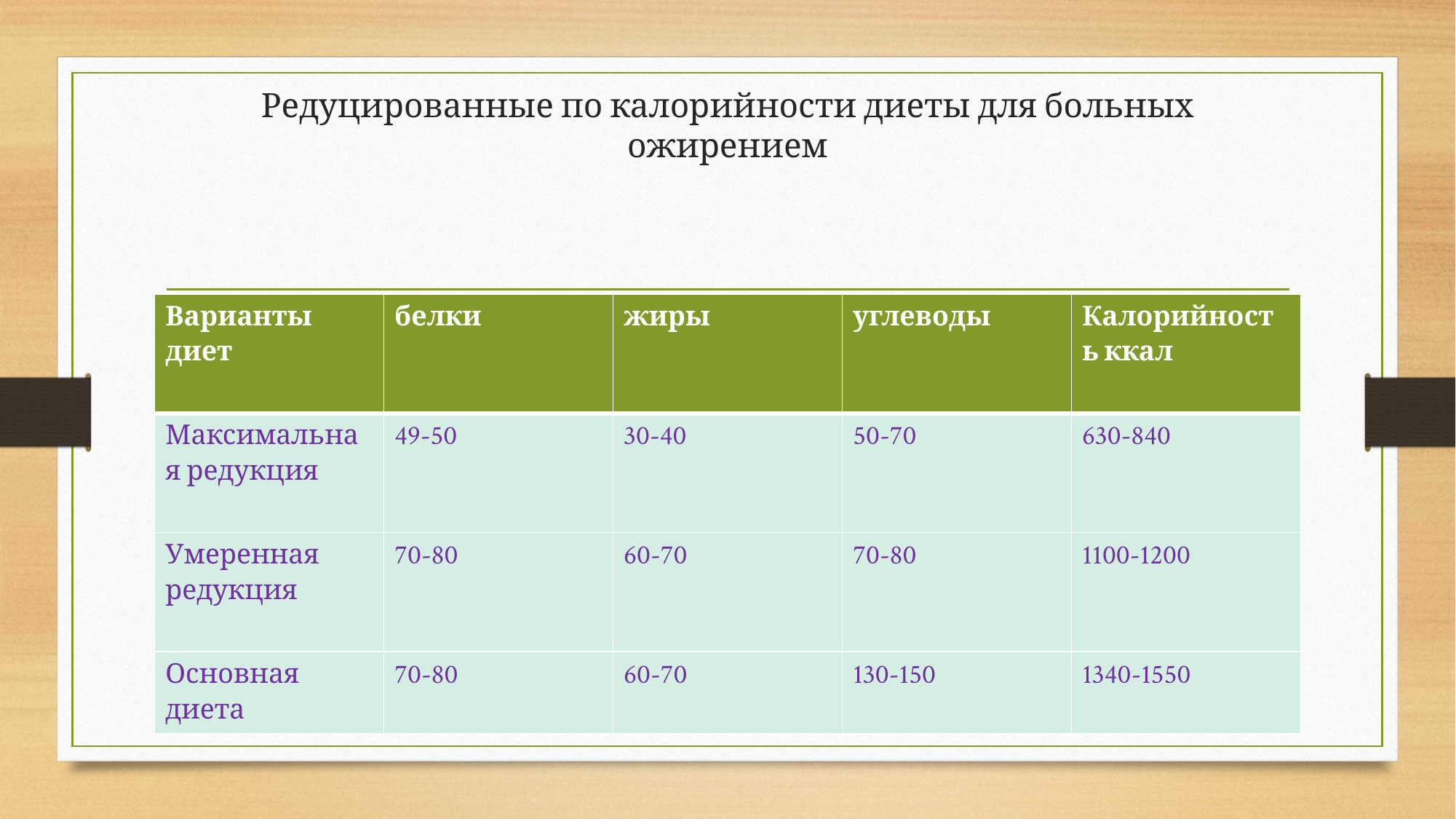

# Редуцированные по калорийности диеты для больных ожирением
| Варианты диет | белки | жиры | углеводы | Калорийность ккал |
| --- | --- | --- | --- | --- |
| Максимальная редукция | 49-50 | 30-40 | 50-70 | 630-840 |
| Умеренная редукция | 70-80 | 60-70 | 70-80 | 1100-1200 |
| Основная диета | 70-80 | 60-70 | 130-150 | 1340-1550 |